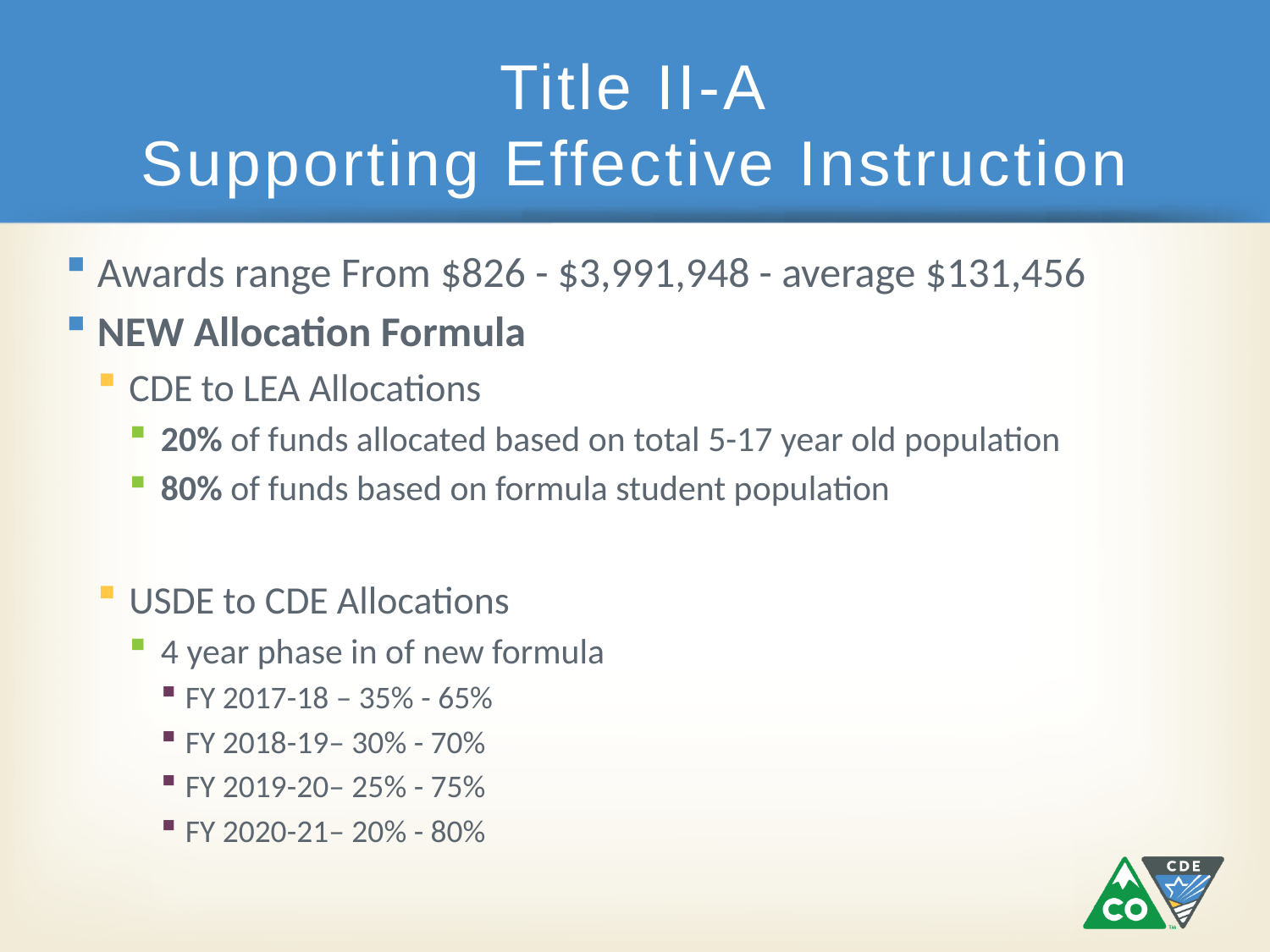

# Title II-A Supporting Effective Instruction
Awards range From $826 - $3,991,948 - average $131,456
NEW Allocation Formula
CDE to LEA Allocations
20% of funds allocated based on total 5-17 year old population
80% of funds based on formula student population

USDE to CDE Allocations
4 year phase in of new formula
FY 2017-18 – 35% - 65%
FY 2018-19– 30% - 70%
FY 2019-20– 25% - 75%
FY 2020-21– 20% - 80%